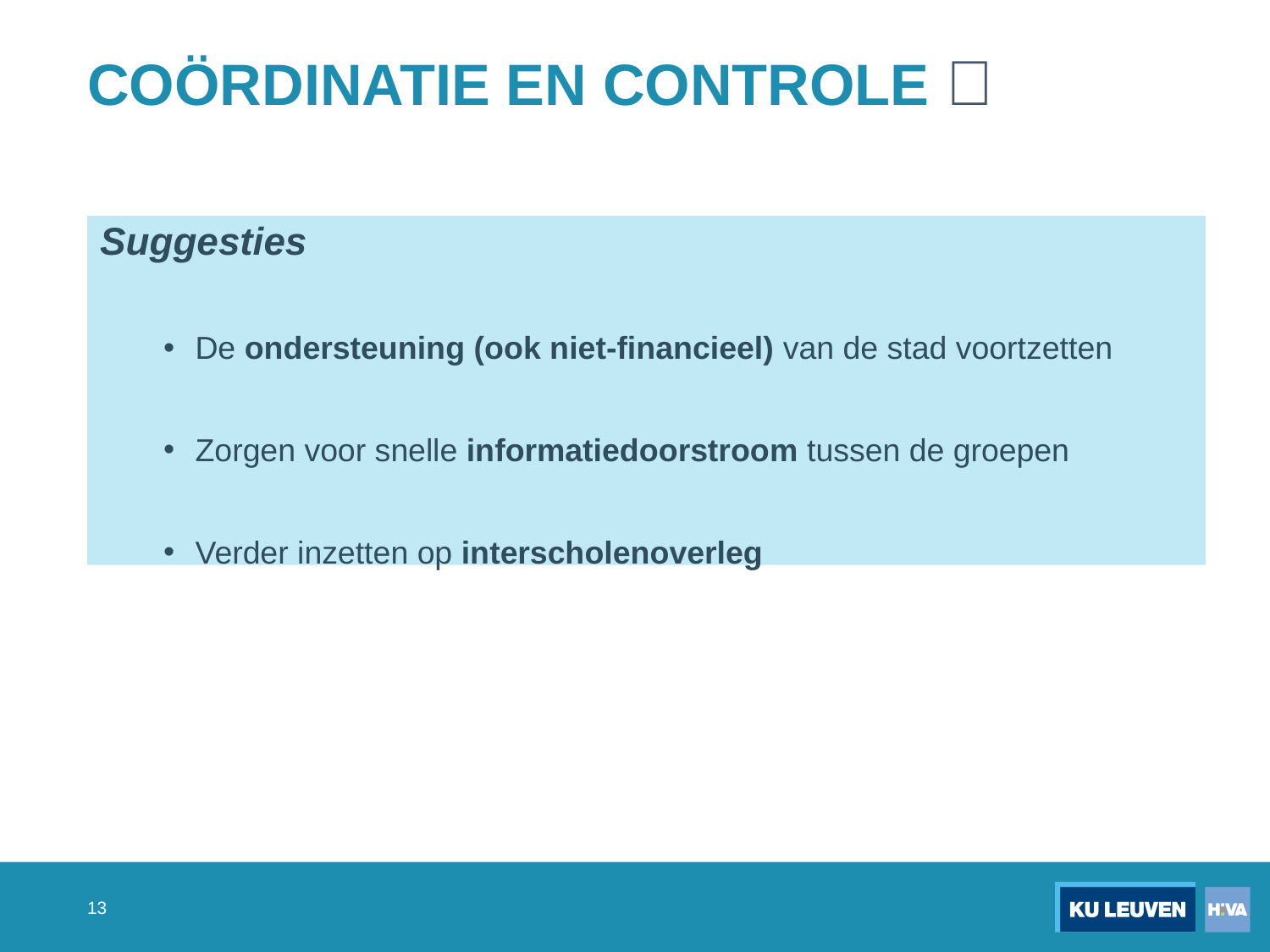

# COÖRDINATIE EN CONTROLE 🧭
Suggesties

De ondersteuning (ook niet-financieel) van de stad voortzetten

Zorgen voor snelle informatiedoorstroom tussen de groepen

Verder inzetten op interscholenoverleg

13